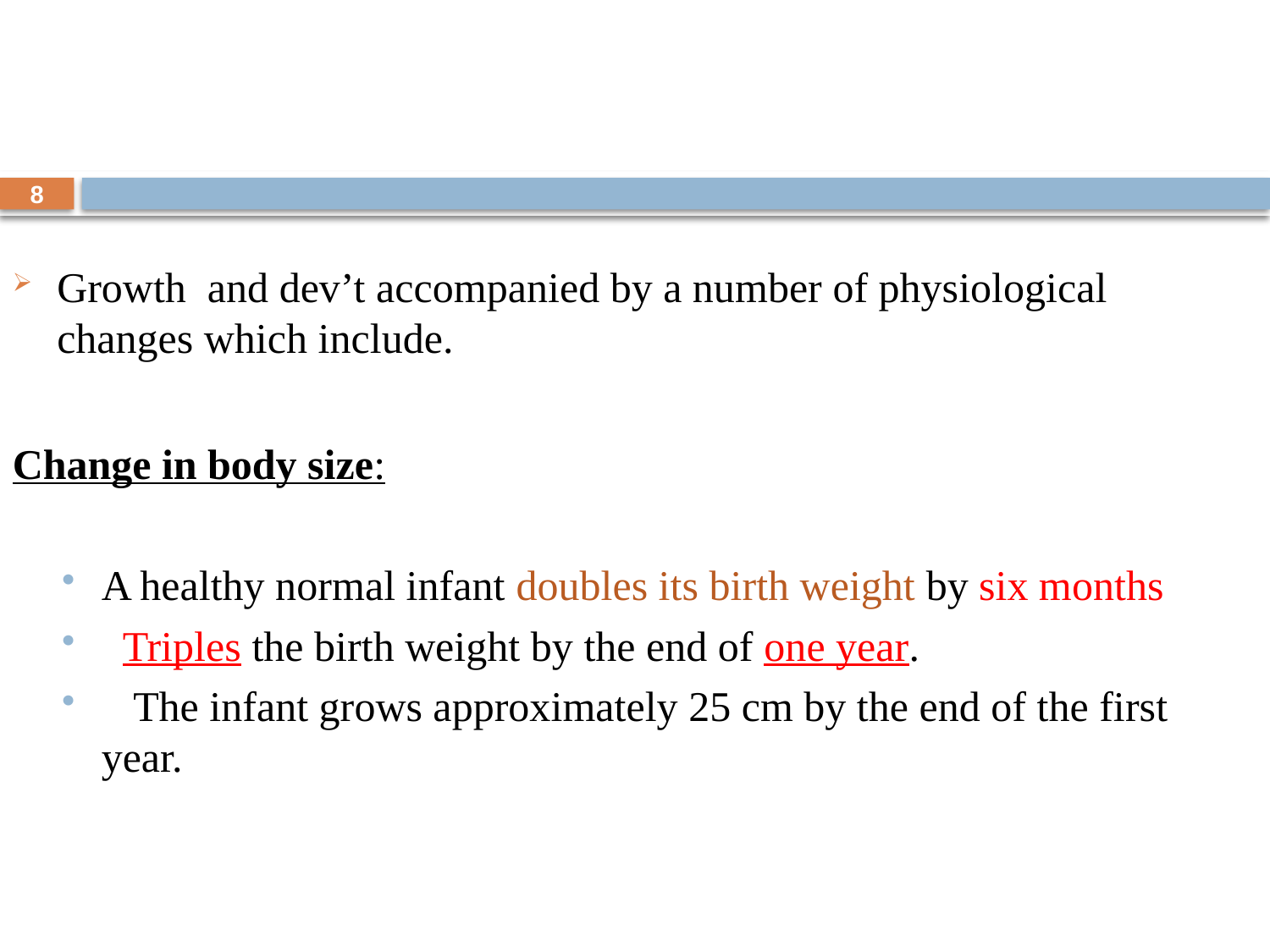

8
Growth  and dev’t accompanied by a number of physiological changes which include.

Change in body size:

A healthy normal infant doubles its birth weight by six months
  Triples the birth weight by the end of one year.
   The infant grows approximately 25 cm by the end of the first year.